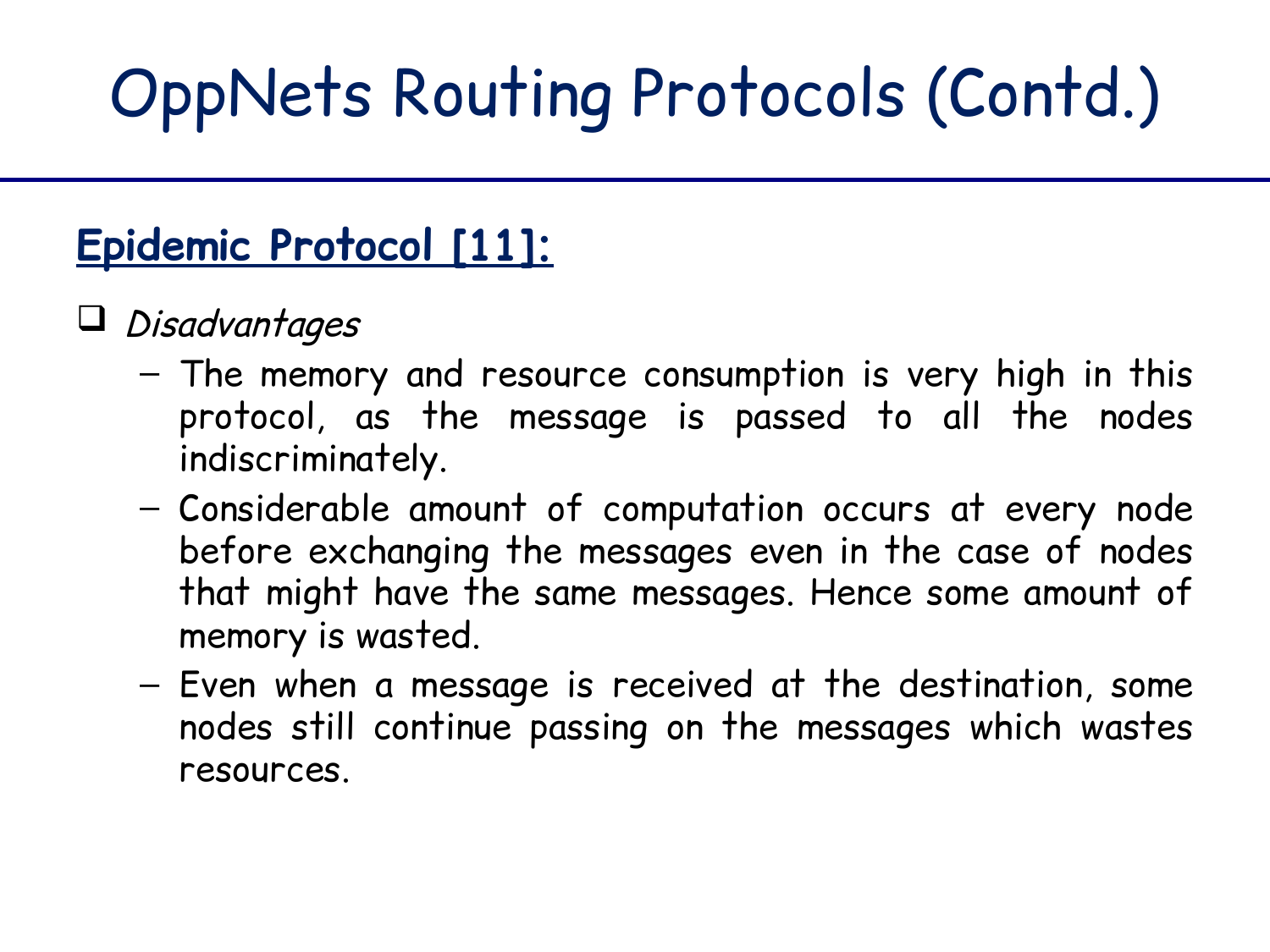

# OppNets Routing Protocols (Contd.)
Epidemic Protocol [11]:

Disadvantages
The memory and resource consumption is very high in this protocol, as the message is passed to all the nodes indiscriminately.
Considerable amount of computation occurs at every node before exchanging the messages even in the case of nodes that might have the same messages. Hence some amount of memory is wasted.
Even when a message is received at the destination, some nodes still continue passing on the messages which wastes resources.